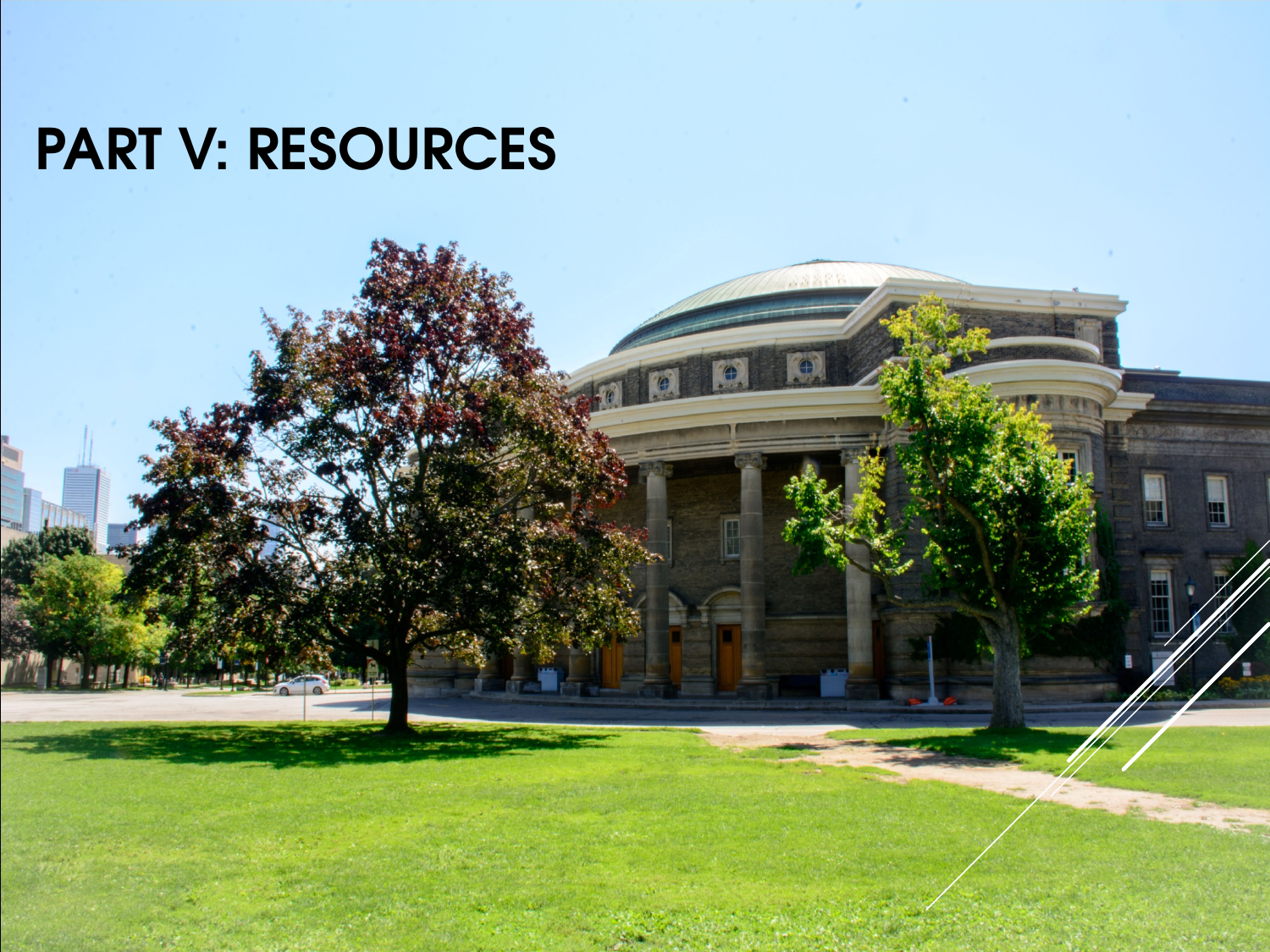

# Part V: Resources
55
Dept. of Physics, TA Training